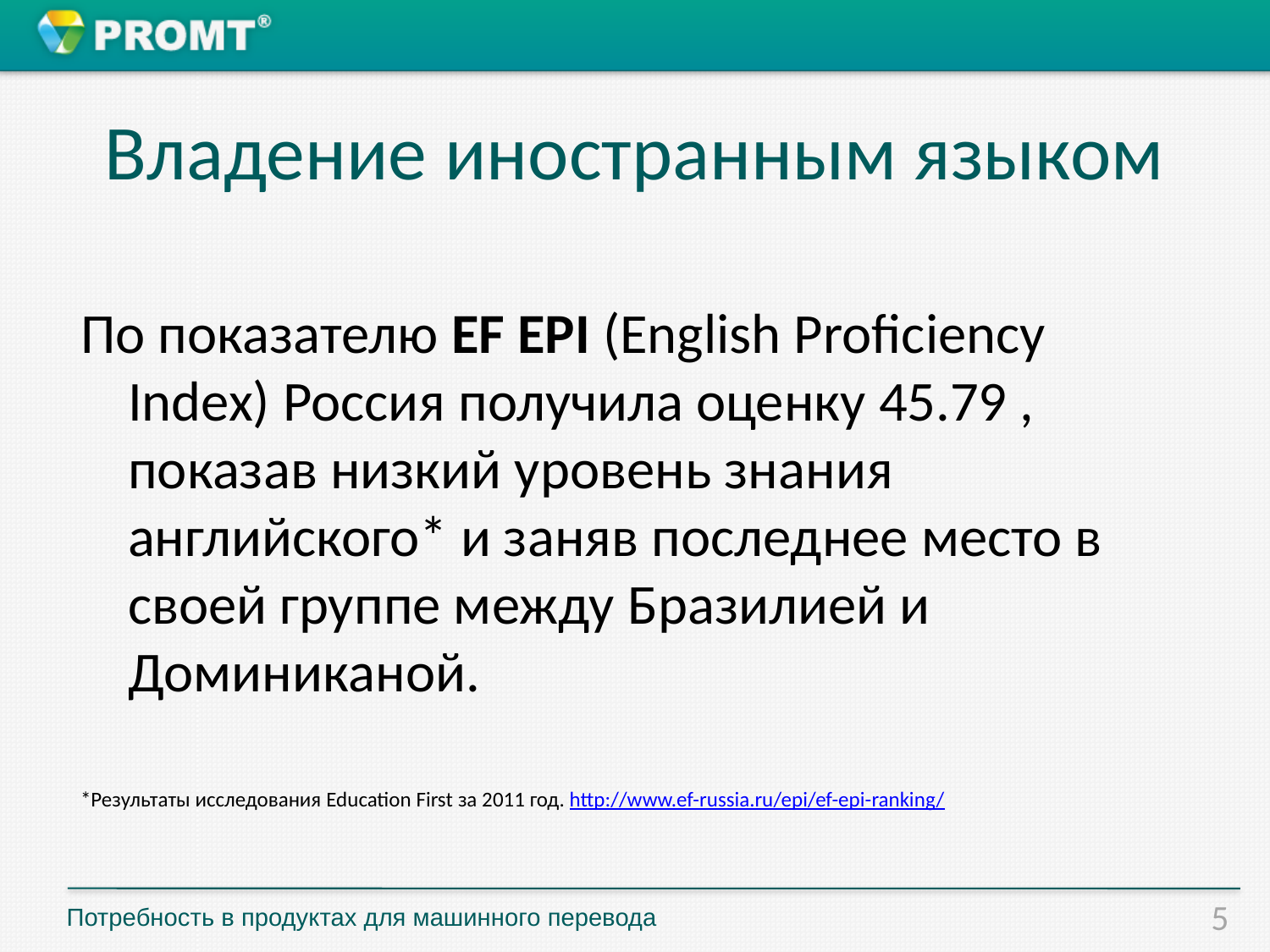

# Владение иностранным языком

По показателю EF EPI (English Proficiency Index) Россия получила оценку 45.79 , показав низкий уровень знания английского* и заняв последнее место в своей группе между Бразилией и Доминиканой.

*Результаты исследования Education First за 2011 год. http://www.ef-russia.ru/epi/ef-epi-ranking/
Потребность в продуктах для машинного перевода